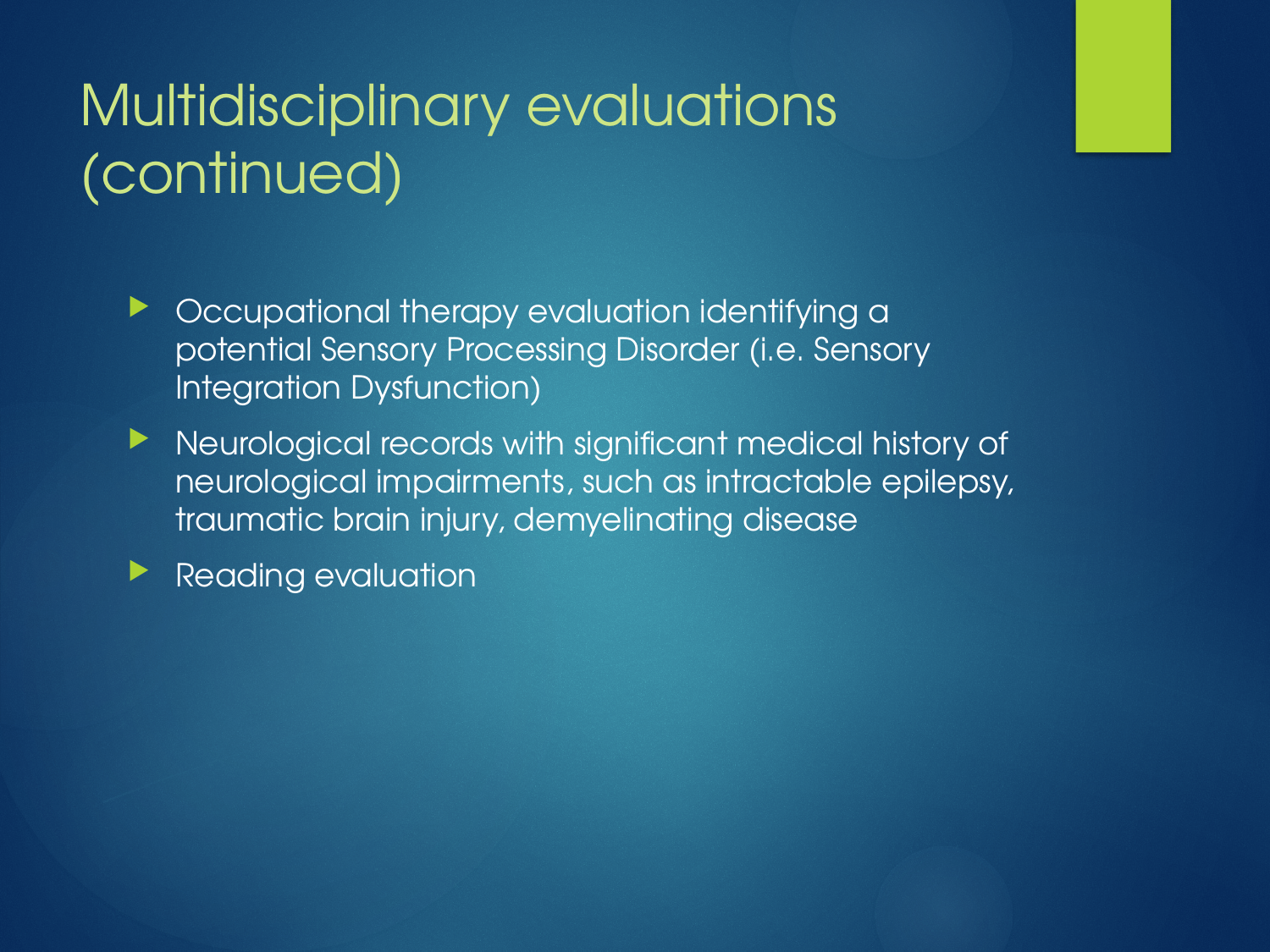

# Multidisciplinary evaluations (continued)
Occupational therapy evaluation identifying a potential Sensory Processing Disorder (i.e. Sensory Integration Dysfunction)
Neurological records with significant medical history of neurological impairments, such as intractable epilepsy, traumatic brain injury, demyelinating disease
Reading evaluation